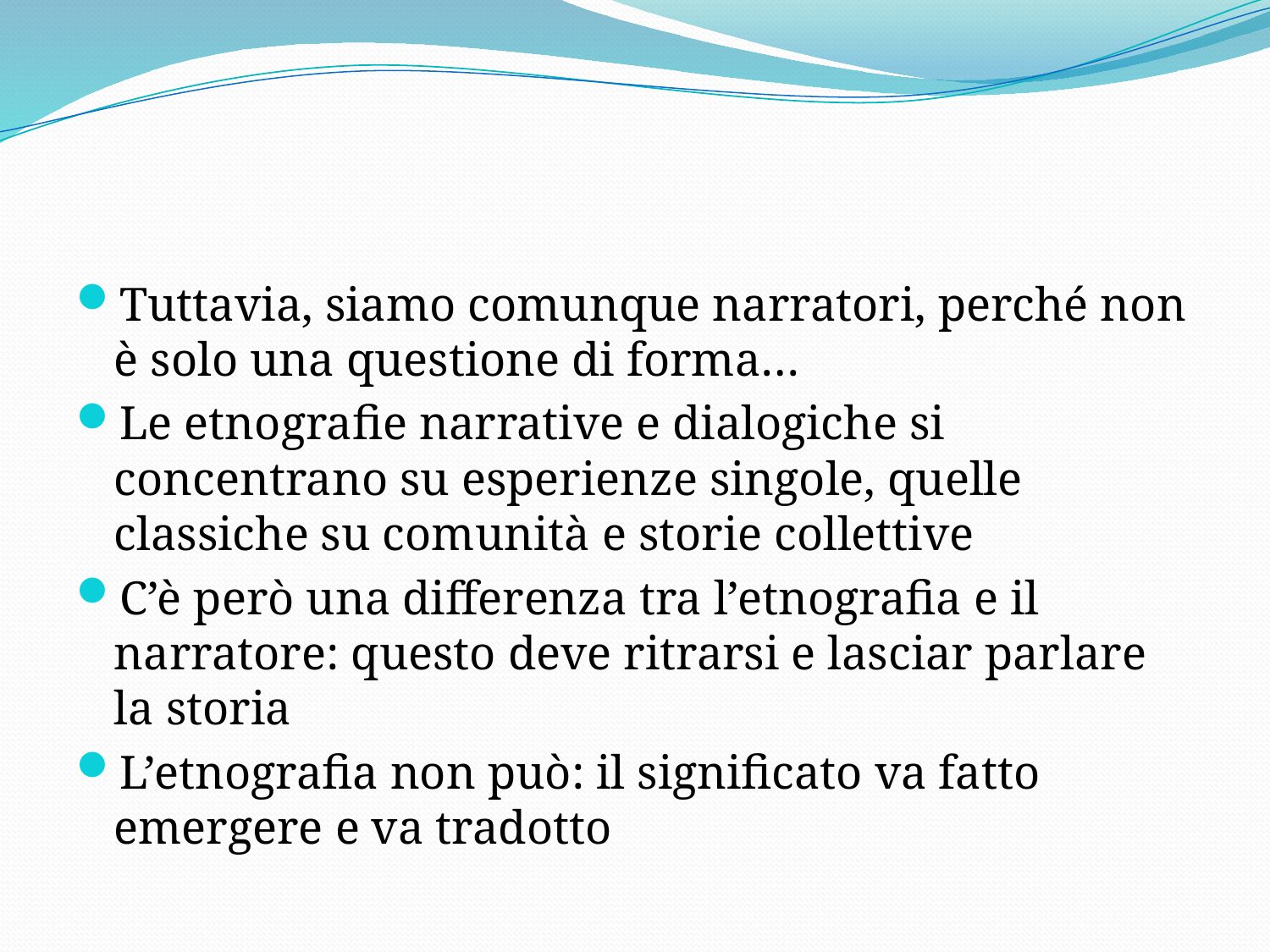

Tuttavia, siamo comunque narratori, perché non è solo una questione di forma…
Le etnografie narrative e dialogiche si concentrano su esperienze singole, quelle classiche su comunità e storie collettive
C’è però una differenza tra l’etnografia e il narratore: questo deve ritrarsi e lasciar parlare la storia
L’etnografia non può: il significato va fatto emergere e va tradotto